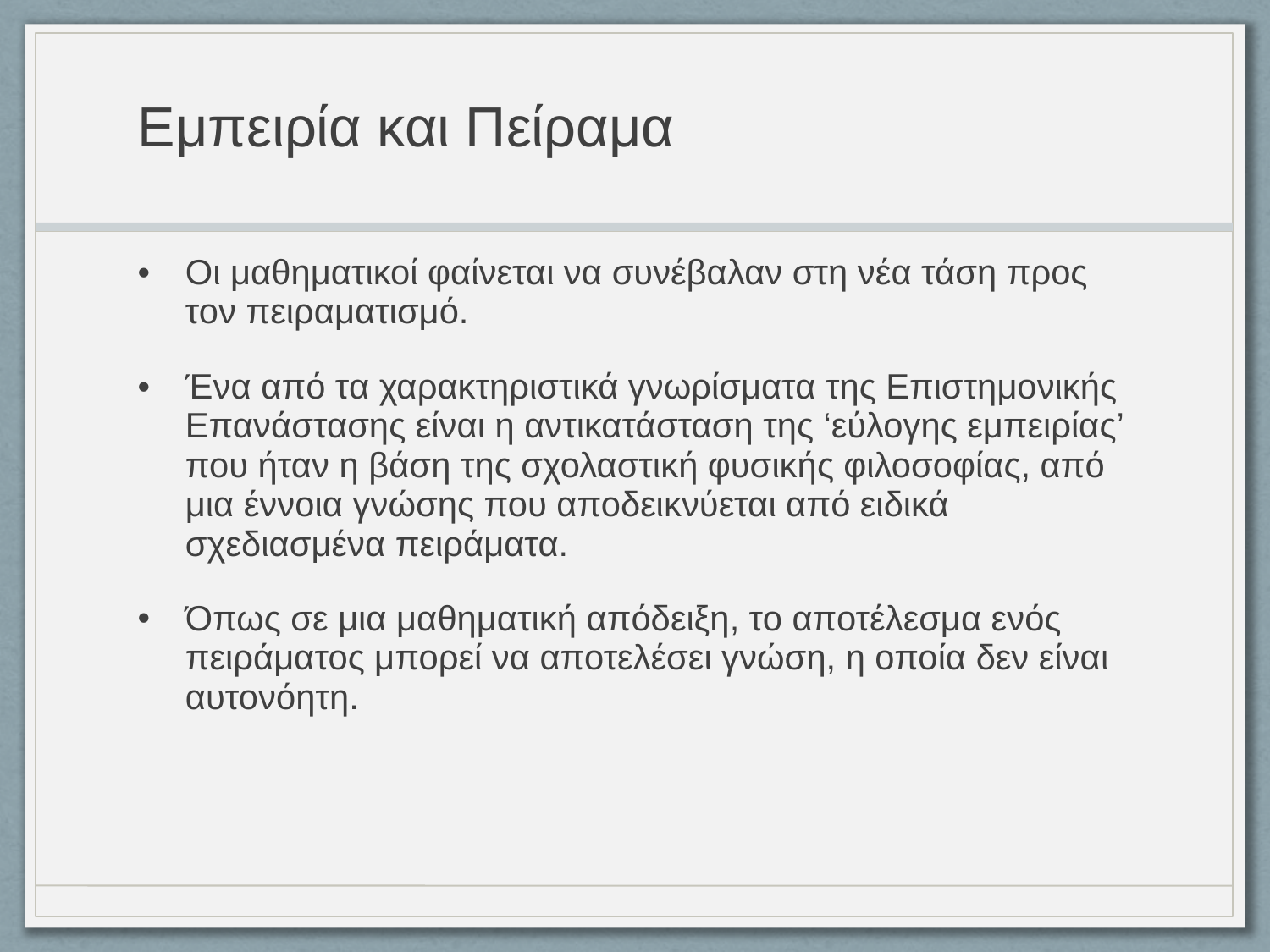

# Εμπειρία και Πείραμα
Οι μαθηματικοί φαίνεται να συνέβαλαν στη νέα τάση προς τον πειραματισμό.
Ένα από τα χαρακτηριστικά γνωρίσματα της Επιστημονικής Επανάστασης είναι η αντικατάσταση της ‘εύλογης εμπειρίας’ που ήταν η βάση της σχολαστική φυσικής φιλοσοφίας, από μια έννοια γνώσης που αποδεικνύεται από ειδικά σχεδιασμένα πειράματα.
Όπως σε μια μαθηματική απόδειξη, το αποτέλεσμα ενός πειράματος μπορεί να αποτελέσει γνώση, η οποία δεν είναι αυτονόητη.